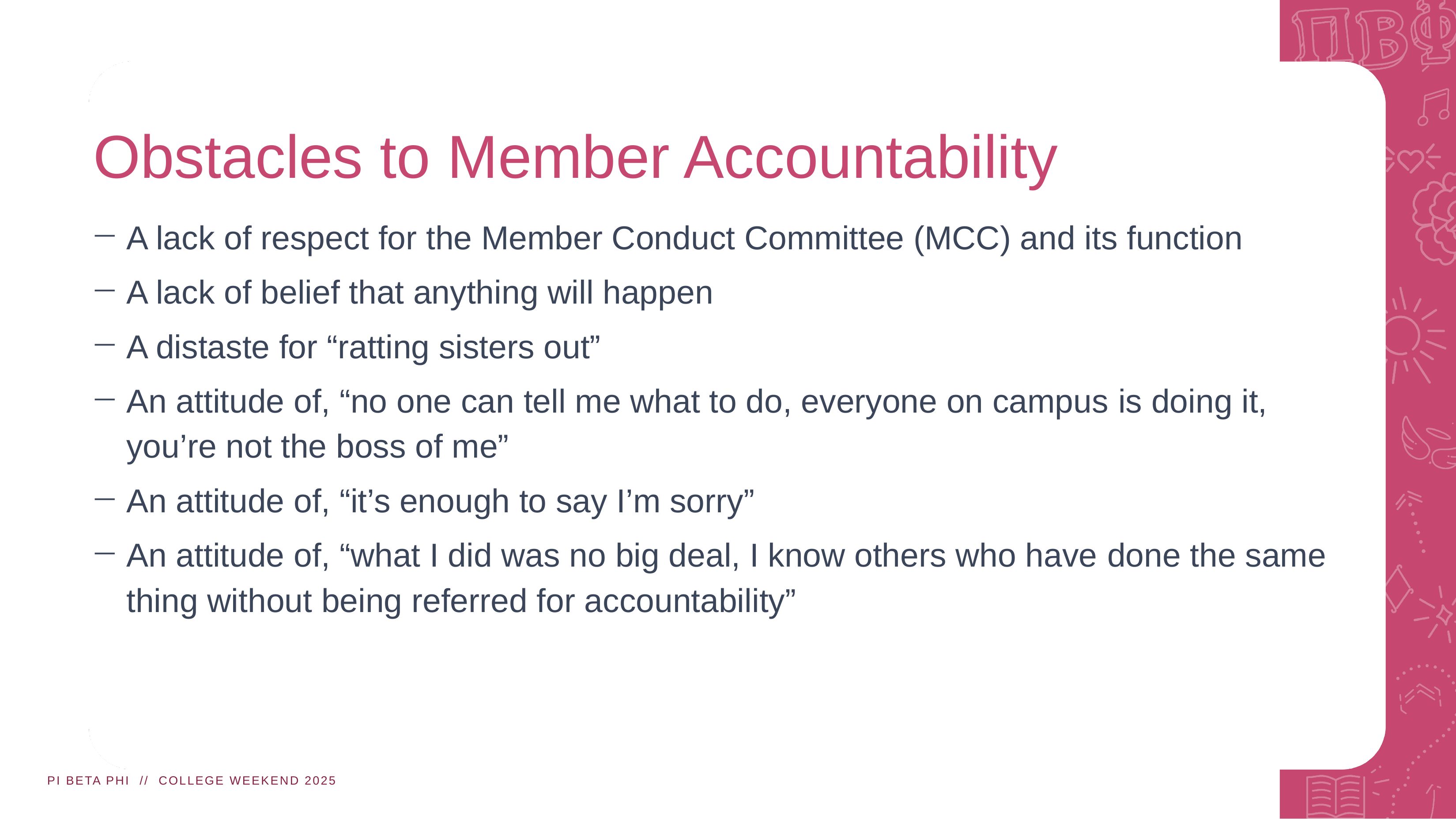

# Obstacles to Member Accountability
A lack of respect for the Member Conduct Committee (MCC) and its function​
A lack of belief that anything will happen​
A distaste for “ratting sisters out”​
An attitude of, “no one can tell me what to do, everyone on campus ​is doing it, you’re not the boss of me”​
An attitude of, “it’s enough to say I’m sorry”​
An attitude of, “what I did was no big deal, I know others who have ​done the same thing without being referred for accountability”